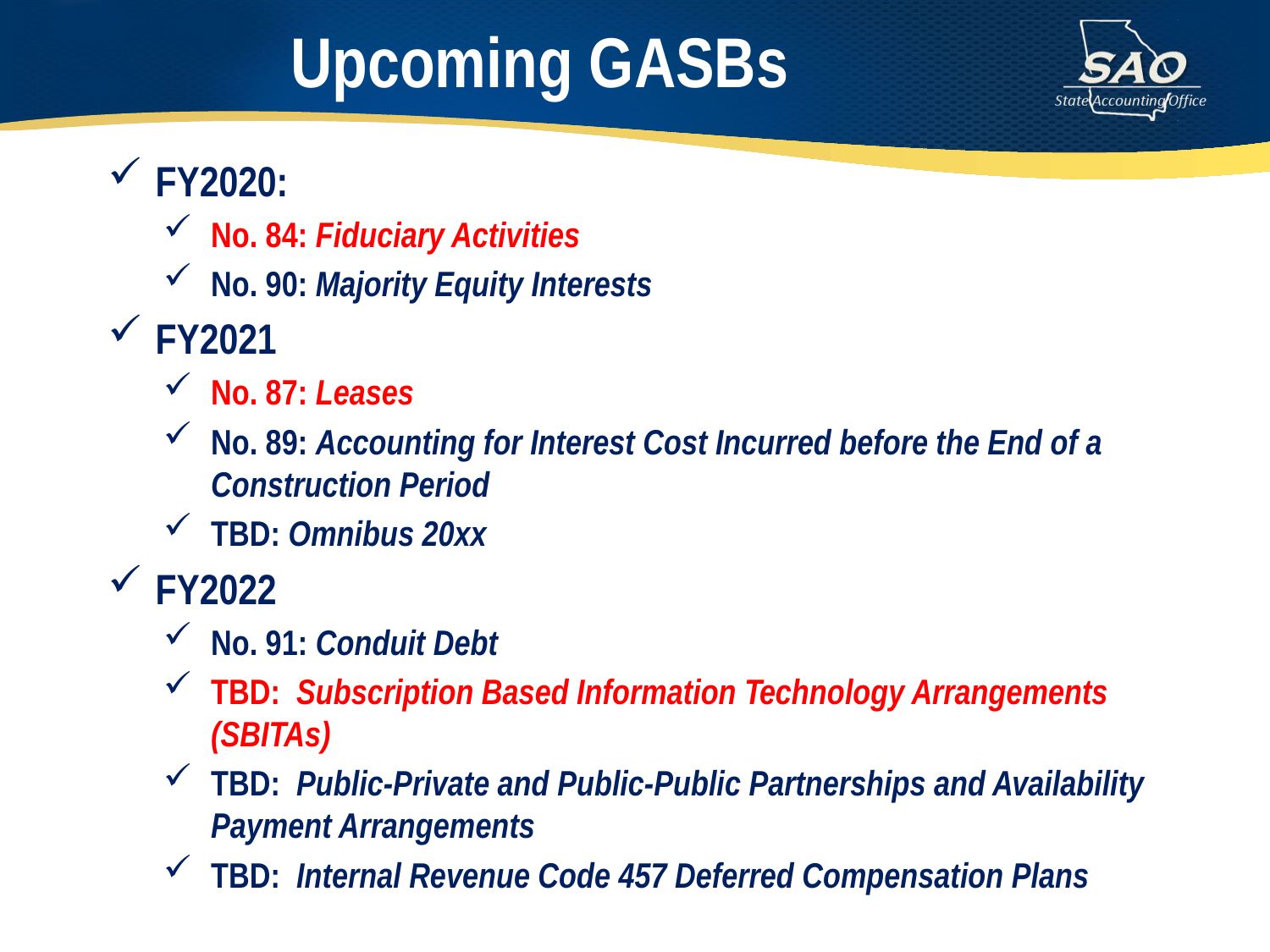

# Upcoming GASBs
FY2020:
No. 84: Fiduciary Activities
No. 90: Majority Equity Interests
FY2021
No. 87: Leases
No. 89: Accounting for Interest Cost Incurred before the End of a Construction Period
TBD: Omnibus 20xx
FY2022
No. 91: Conduit Debt
TBD:  Subscription Based Information Technology Arrangements (SBITAs)
TBD:  Public-Private and Public-Public Partnerships and Availability Payment Arrangements
TBD:  Internal Revenue Code 457 Deferred Compensation Plans